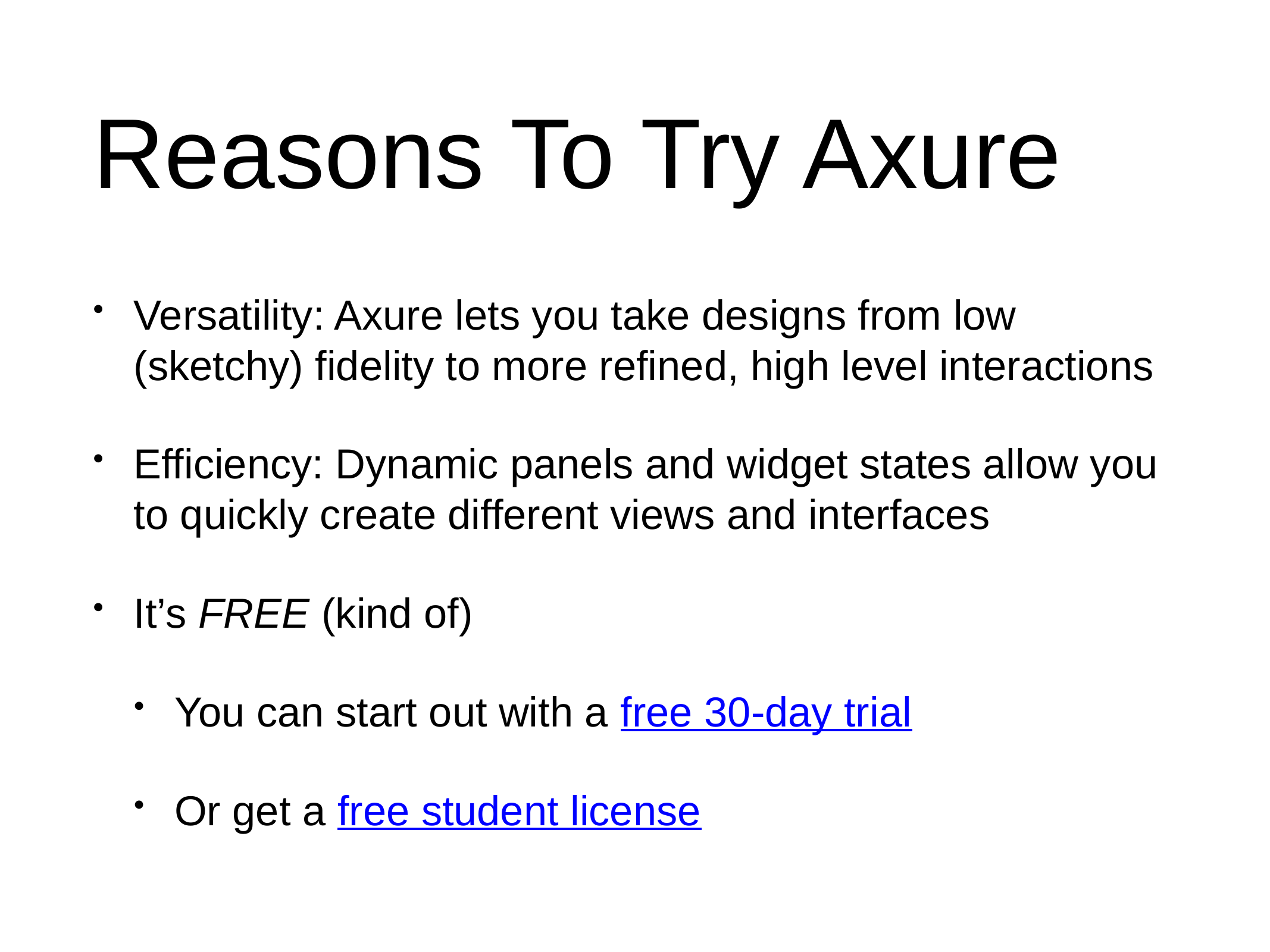

# Reasons To Try Axure
Versatility: Axure lets you take designs from low (sketchy) fidelity to more refined, high level interactions
Efficiency: Dynamic panels and widget states allow you to quickly create different views and interfaces
It’s FREE (kind of)
You can start out with a free 30-day trial
Or get a free student license